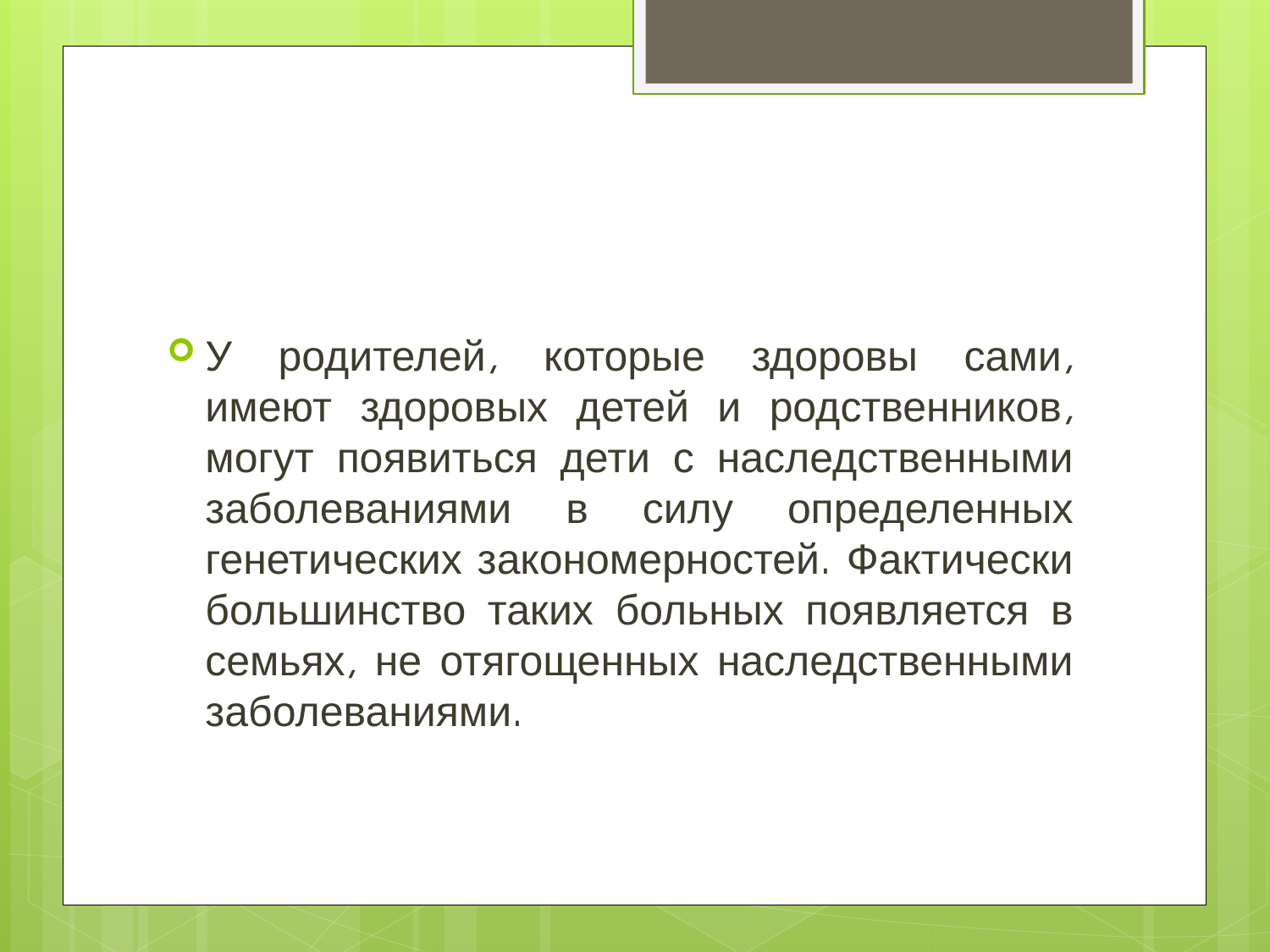

#
У родителей, которые здоровы сами, имеют здоровых детей и родственников, могут появиться дети с наследственными заболеваниями в силу определенных генетических закономерностей. Фактически большинство таких больных появляется в семьях, не отягощенных наследственными заболеваниями.